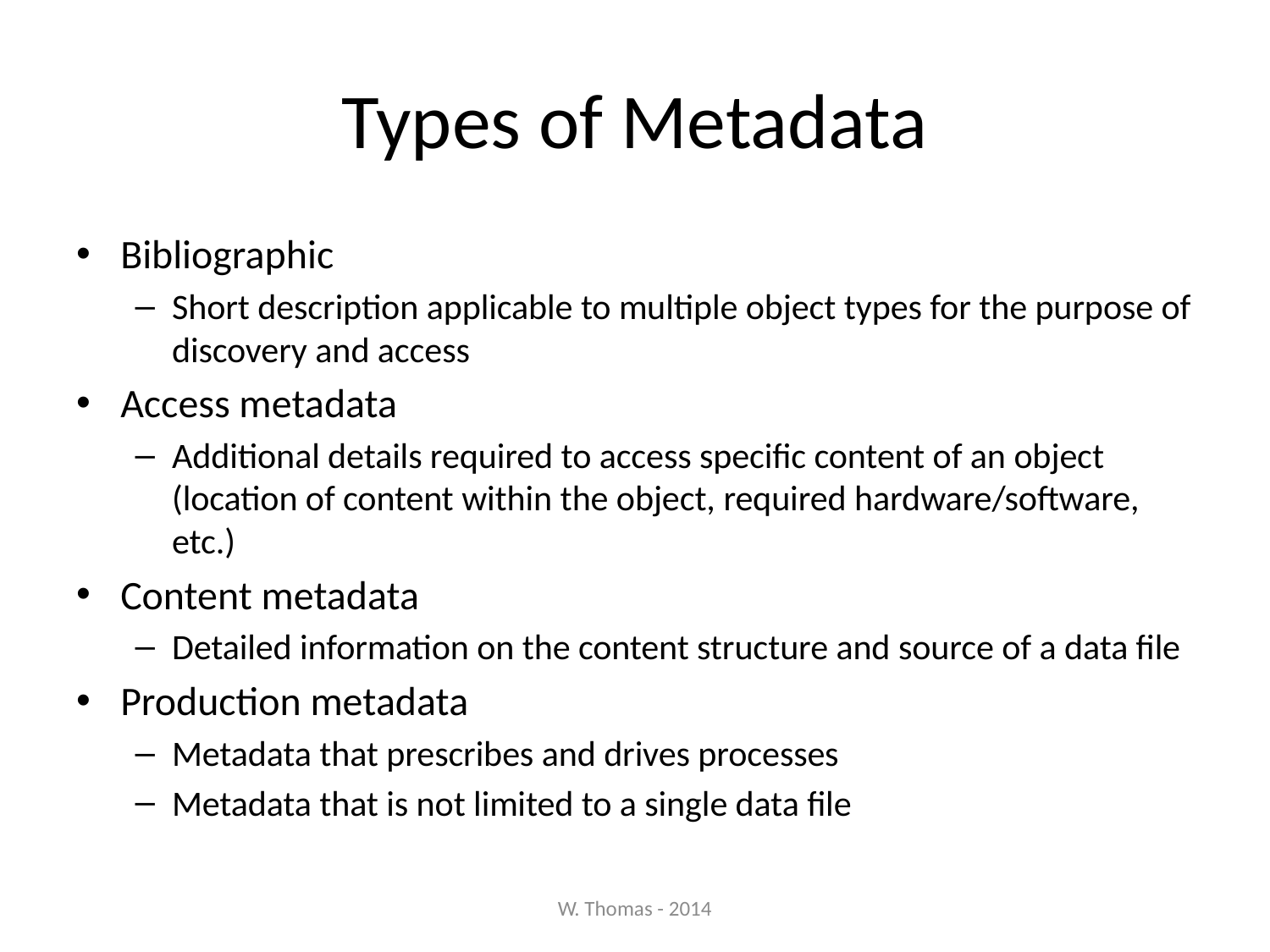

# Types of Metadata
Bibliographic
Short description applicable to multiple object types for the purpose of discovery and access
Access metadata
Additional details required to access specific content of an object (location of content within the object, required hardware/software, etc.)
Content metadata
Detailed information on the content structure and source of a data file
Production metadata
Metadata that prescribes and drives processes
Metadata that is not limited to a single data file

W. Thomas - 2014